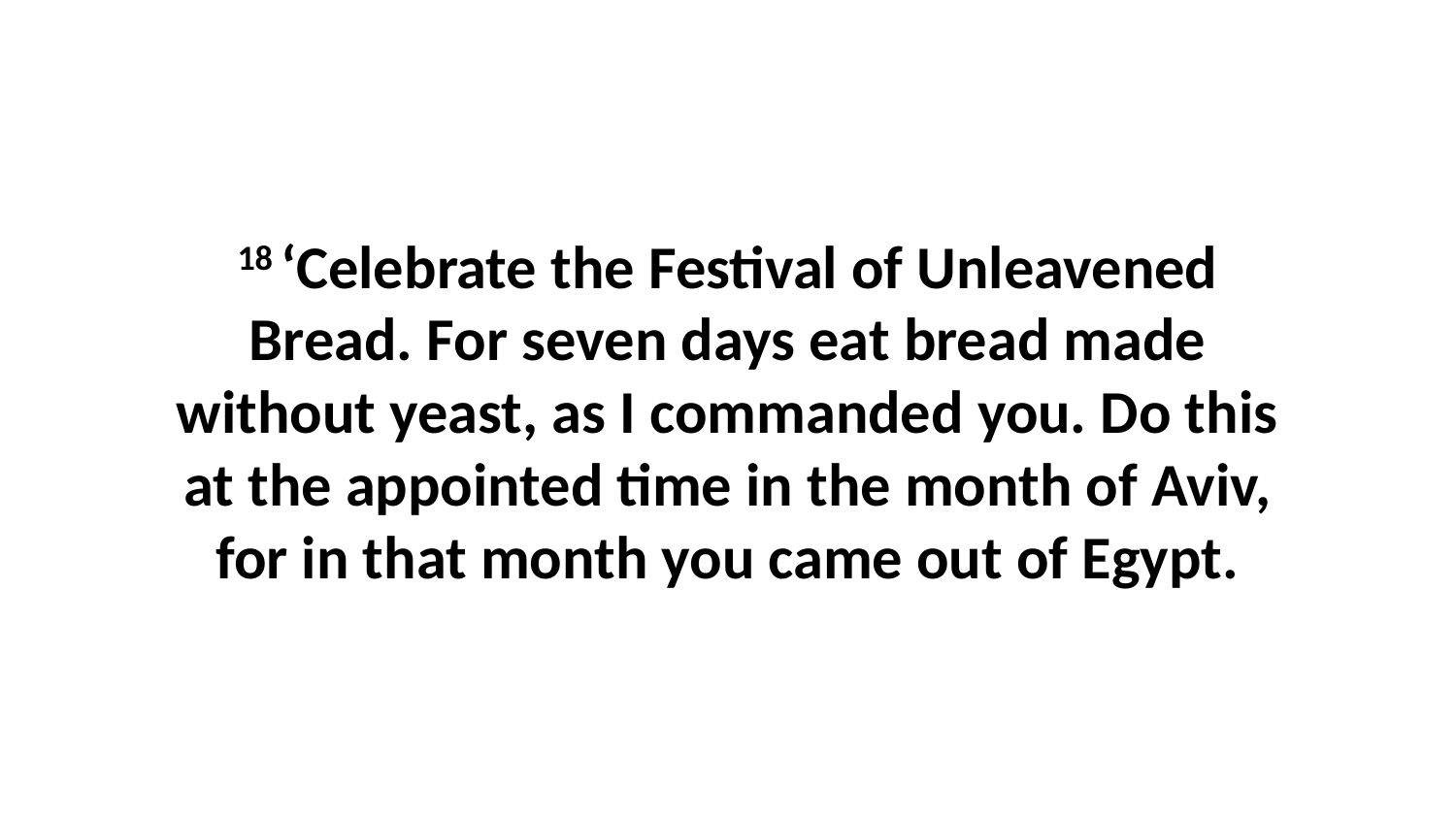

18 ‘Celebrate the Festival of Unleavened Bread. For seven days eat bread made without yeast, as I commanded you. Do this at the appointed time in the month of Aviv, for in that month you came out of Egypt.